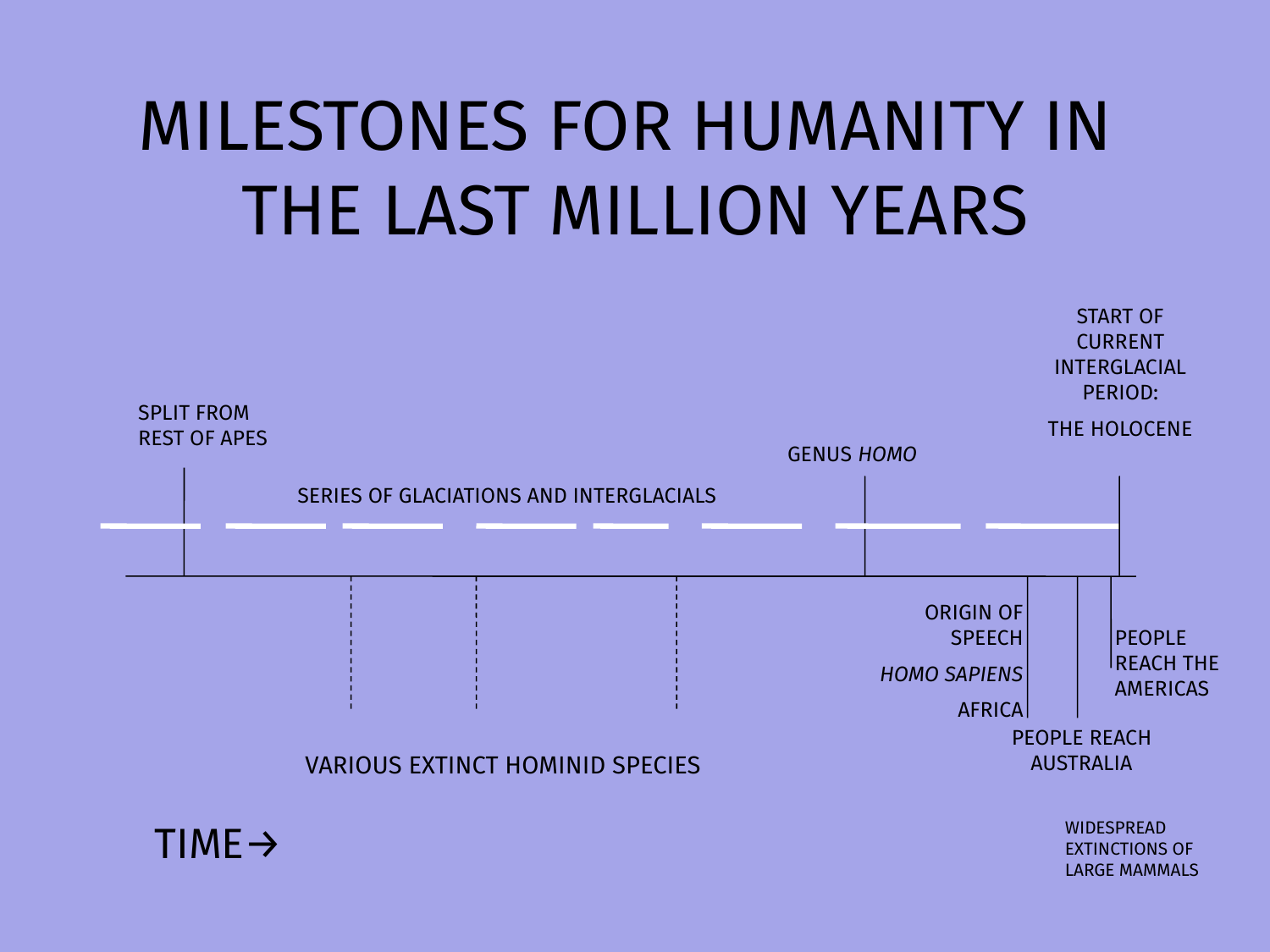

# MILESTONES FOR HUMANITY IN  THE LAST MILLION YEARS
START OF CURRENT INTERGLACIAL PERIOD:
THE HOLOCENE
SPLIT FROM REST OF APES
GENUS HOMO

SERIES OF GLACIATIONS AND INTERGLACIALS
ORIGIN OF SPEECH
HOMO SAPIENS
AFRICA
PEOPLE REACH THE AMERICAS
PEOPLE REACH AUSTRALIA
VARIOUS EXTINCT HOMINID SPECIES
TIME→
WIDESPREAD EXTINCTIONS OF LARGE MAMMALS